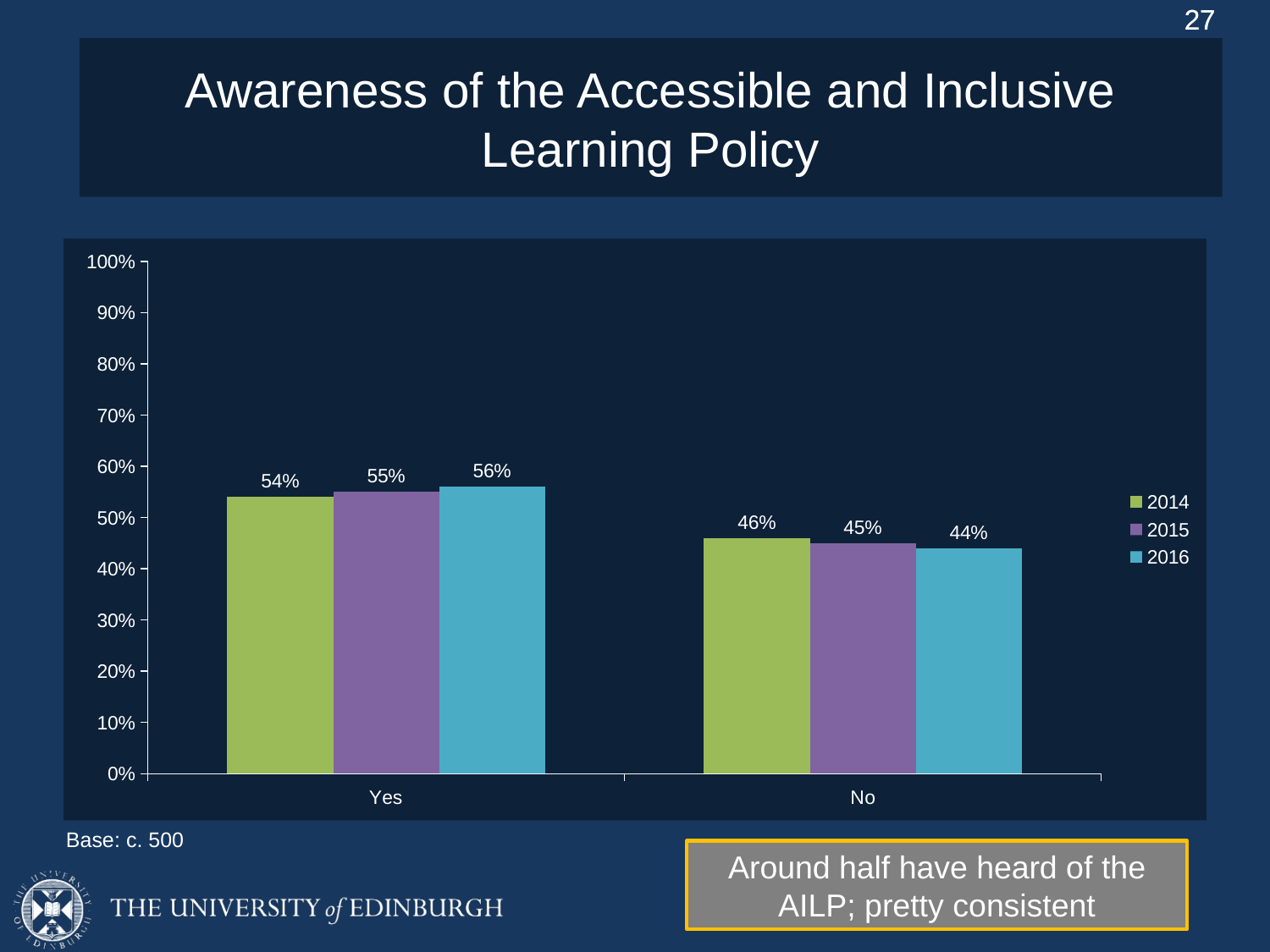

# Awareness of the Accessible and Inclusive Learning Policy

### Chart

| Category | 2014 | 2015 | 2016 |
|---|---|---|---|
| Yes | 0.54 | 0.55 | 0.56 |
| No | 0.46 | 0.45 | 0.44 |
Base: c. 500
Around half have heard of the AILP; pretty consistent